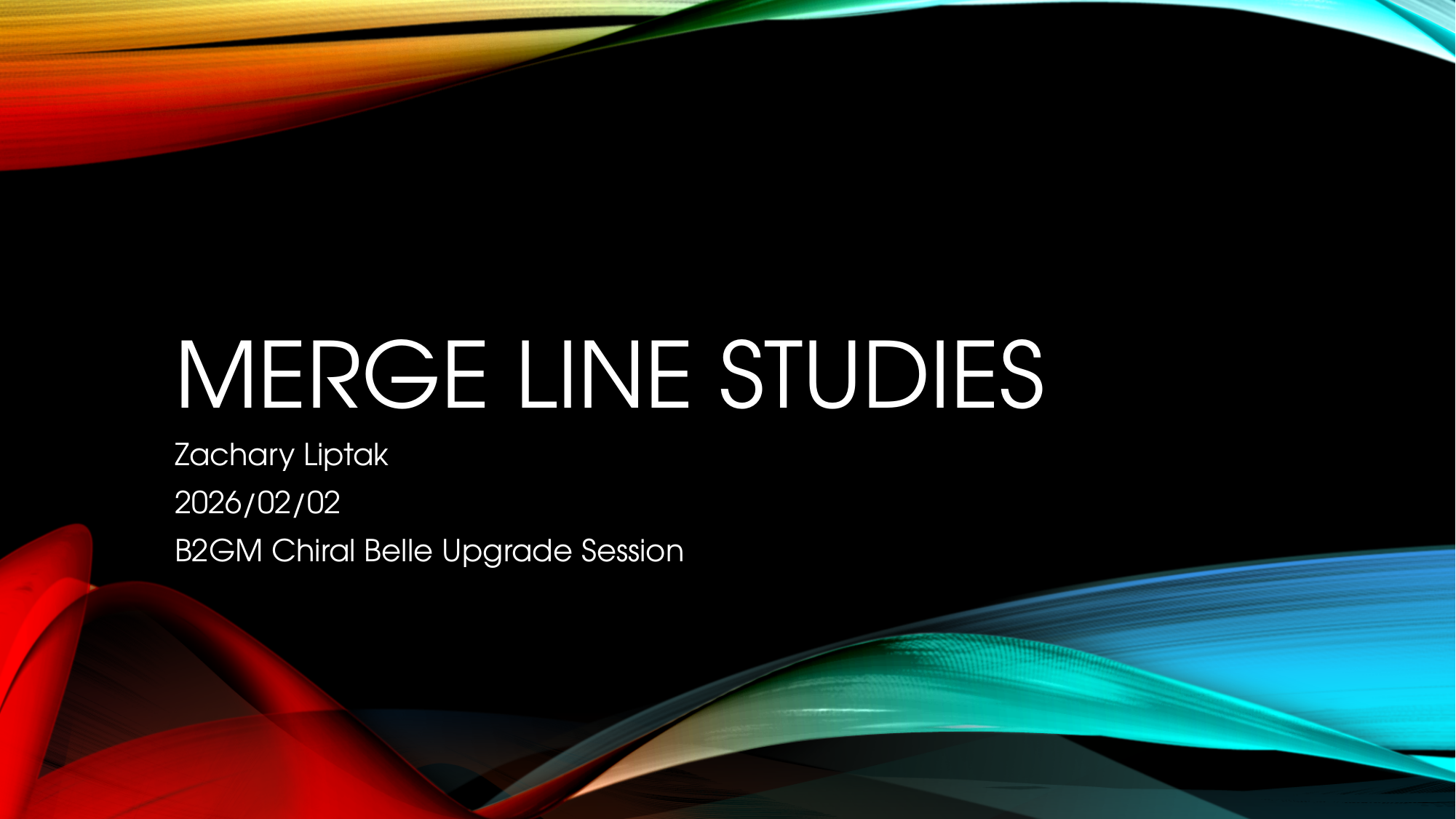

# Merge Line studies
Zachary Liptak
2026/02/02
B2GM Chiral Belle Upgrade Session